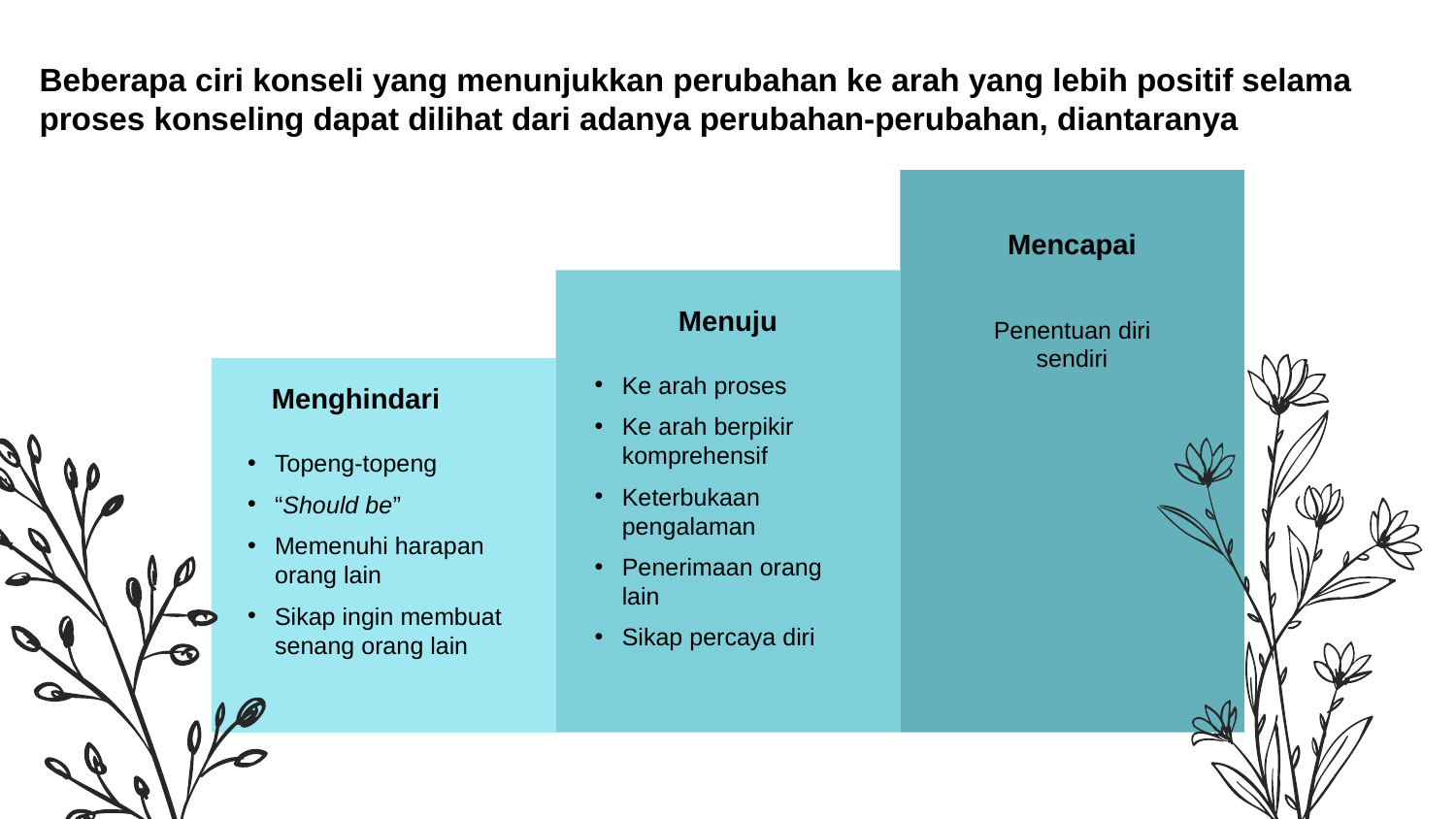

Beberapa ciri konseli yang menunjukkan perubahan ke arah yang lebih positif selama proses konseling dapat dilihat dari adanya perubahan-perubahan, diantaranya
Mencapai

Menuju

Penentuan diri sendiri

# Menghindari
Ke arah proses
Ke arah berpikir komprehensif
Keterbukaan pengalaman
Penerimaan orang lain
Sikap percaya diri

Topeng-topeng
“Should be”
Memenuhi harapan orang lain
Sikap ingin membuat senang orang lain